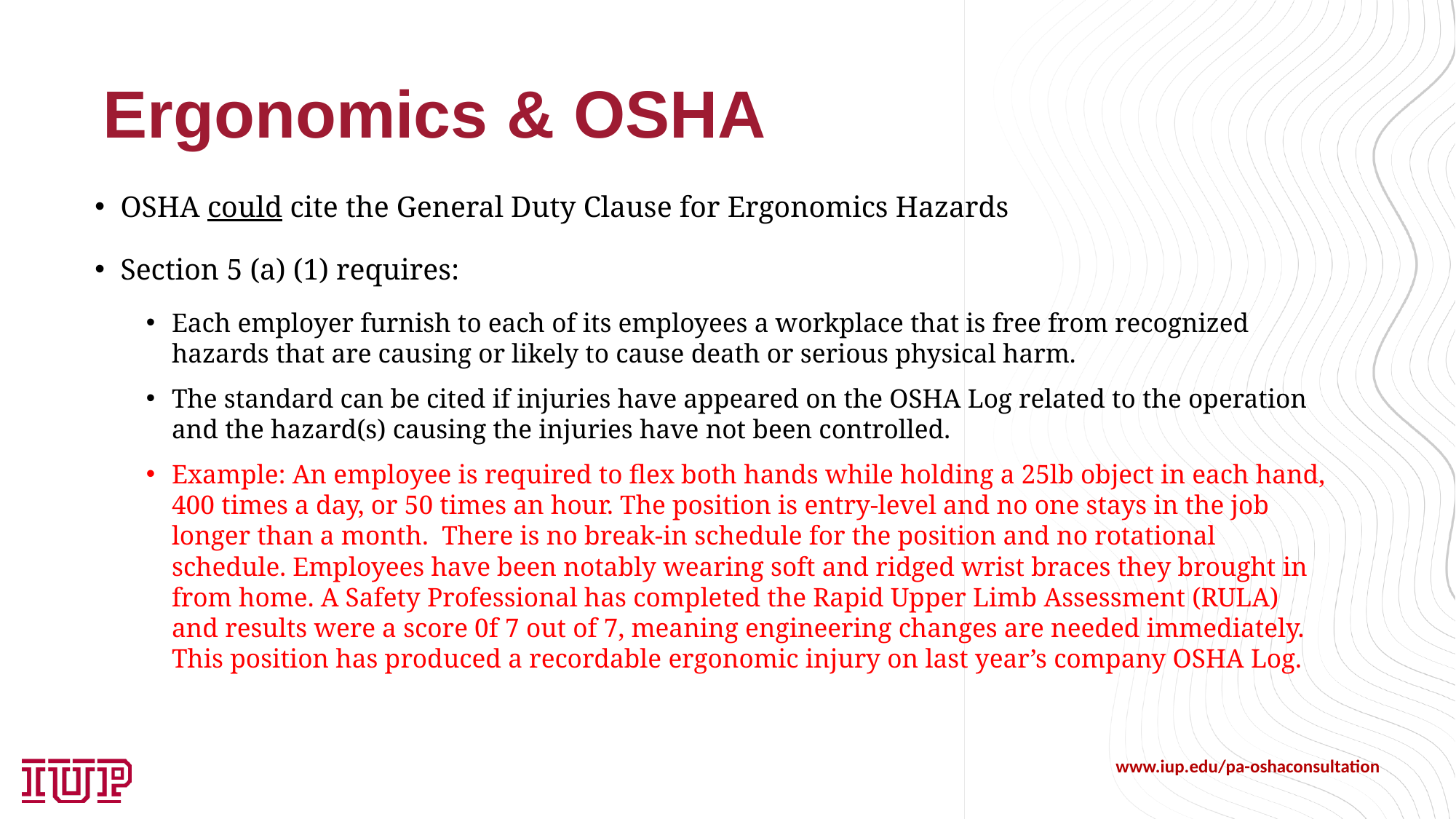

# Ergonomics & OSHA
OSHA could cite the General Duty Clause for Ergonomics Hazards
Section 5 (a) (1) requires:
Each employer furnish to each of its employees a workplace that is free from recognized hazards that are causing or likely to cause death or serious physical harm.
The standard can be cited if injuries have appeared on the OSHA Log related to the operation and the hazard(s) causing the injuries have not been controlled.
Example: An employee is required to flex both hands while holding a 25lb object in each hand, 400 times a day, or 50 times an hour. The position is entry-level and no one stays in the job longer than a month.  There is no break-in schedule for the position and no rotational schedule. Employees have been notably wearing soft and ridged wrist braces they brought in from home. A Safety Professional has completed the Rapid Upper Limb Assessment (RULA) and results were a score 0f 7 out of 7, meaning engineering changes are needed immediately. This position has produced a recordable ergonomic injury on last year’s company OSHA Log.

www.iup.edu/pa-oshaconsultation